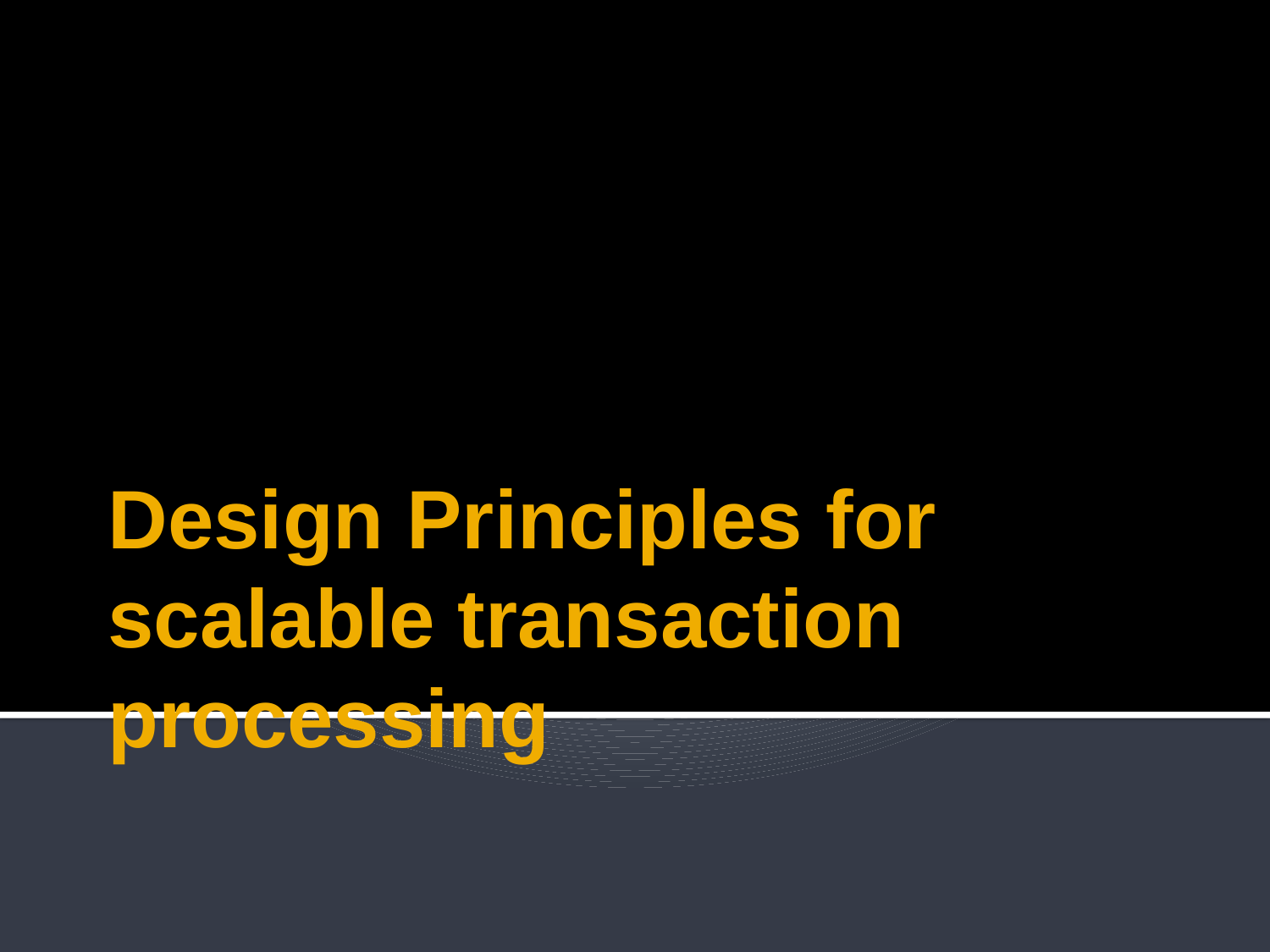

# Design Principles for scalable transaction processing